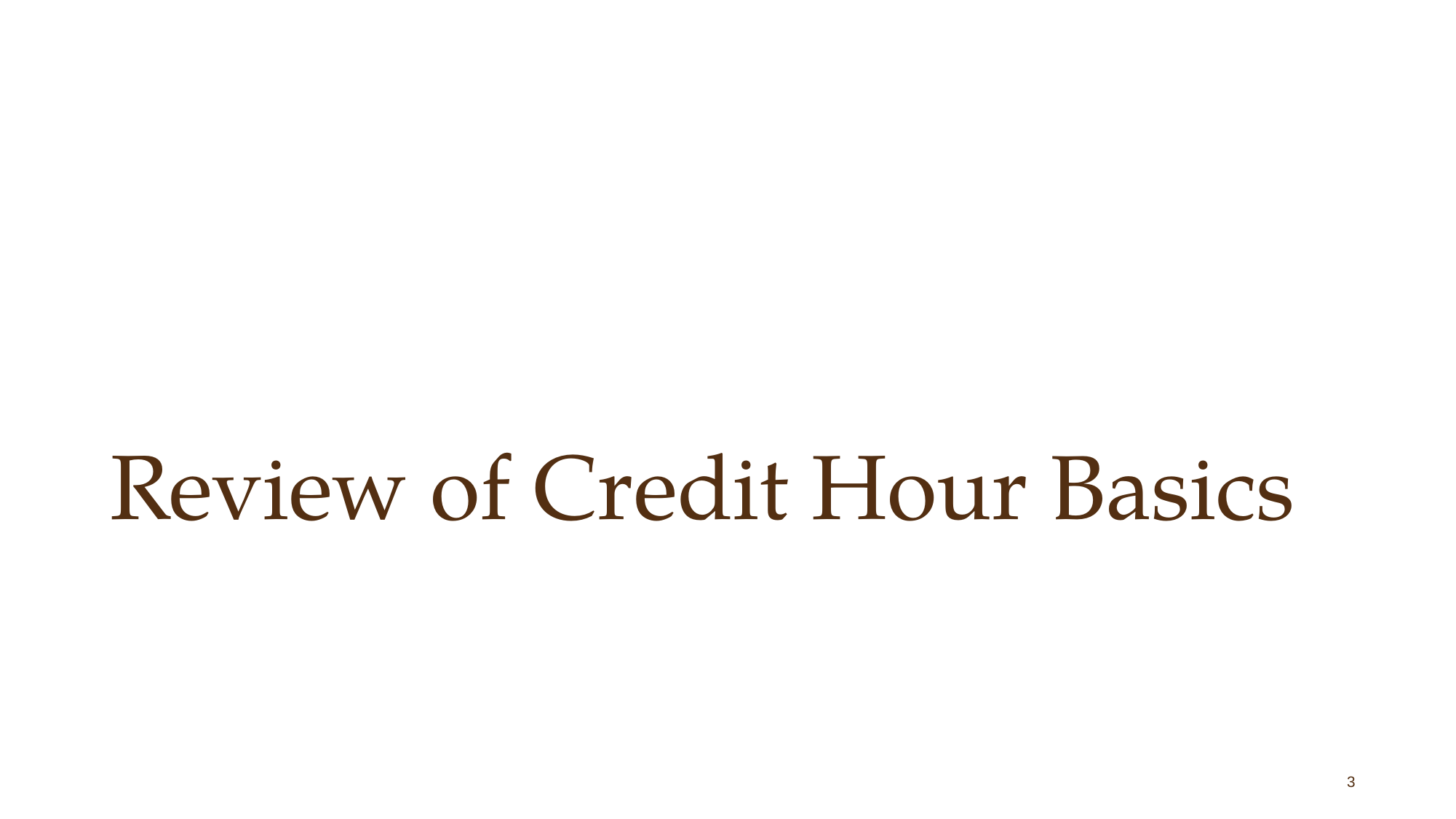

# Review of Credit Hour Basics

3